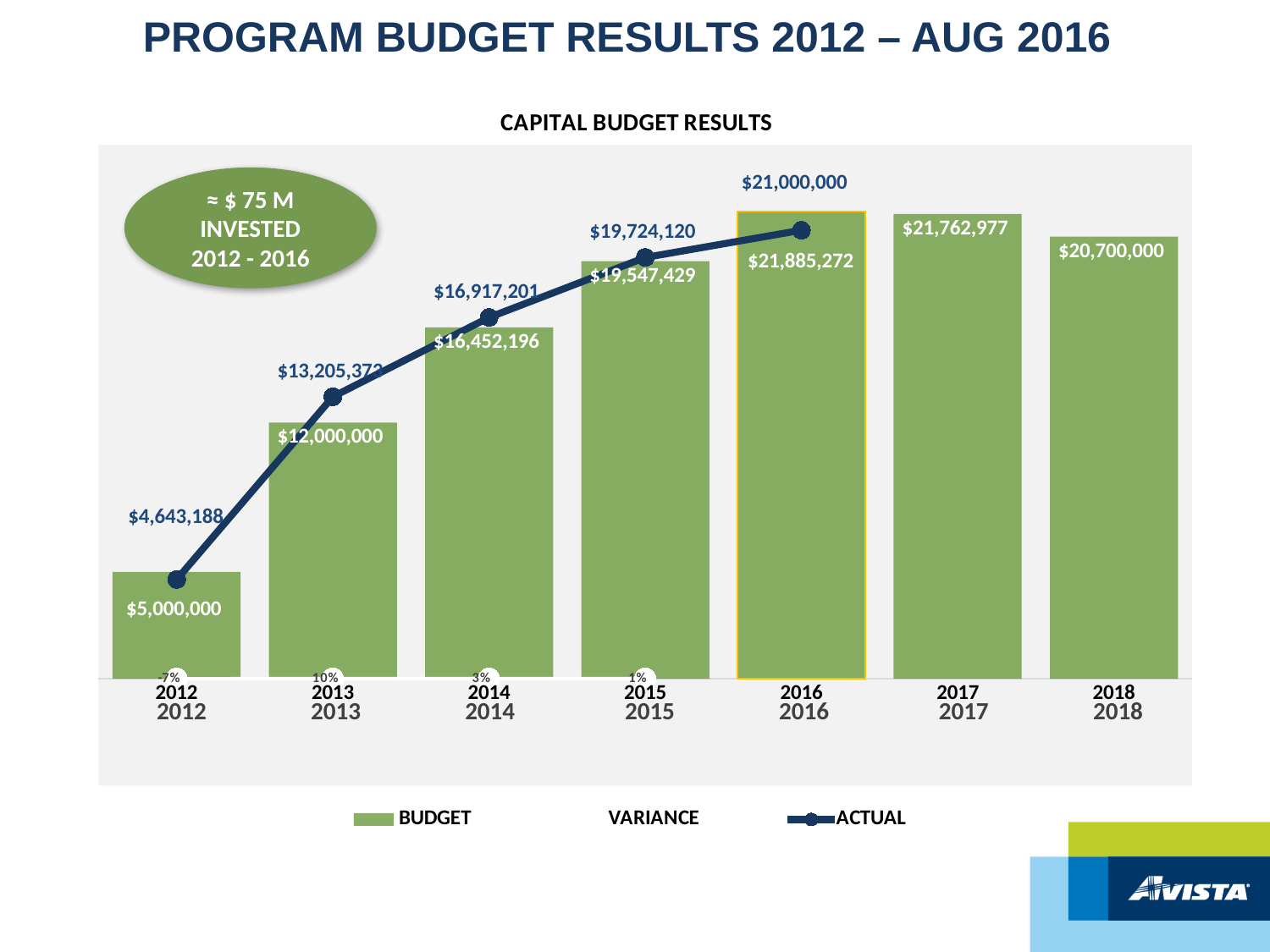

# PROGRAM BUDGET RESULTS 2012 – AUG 2016

### Chart: CAPITAL BUDGET RESULTS

| Category | BUDGET | ACTUAL  | VARIANCE |
|---|---|---|---|
| 2012 | 5000000.0 | 4643188.0 | -0.07136240000000005 |
| 2013 | 12000000.0 | 13205373.0 | 0.10044775000000006 |
| 2014 | 16452196.0 | 16917201.0 | 0.028264008038805244 |
| 2015 | 19547429.0 | 19724120.0 | 0.009039091534748689 |
| 2016 | 21885272.0 | 21000000.0 | None |
| 2017 | 21762977.0 | None | None |
| 2018 | 20700000.0 | None | None |
≈ $ 75 M
INVESTED
2012 - 2016
2012                   2013                   2014                    2015                   2016                    2017                   2018